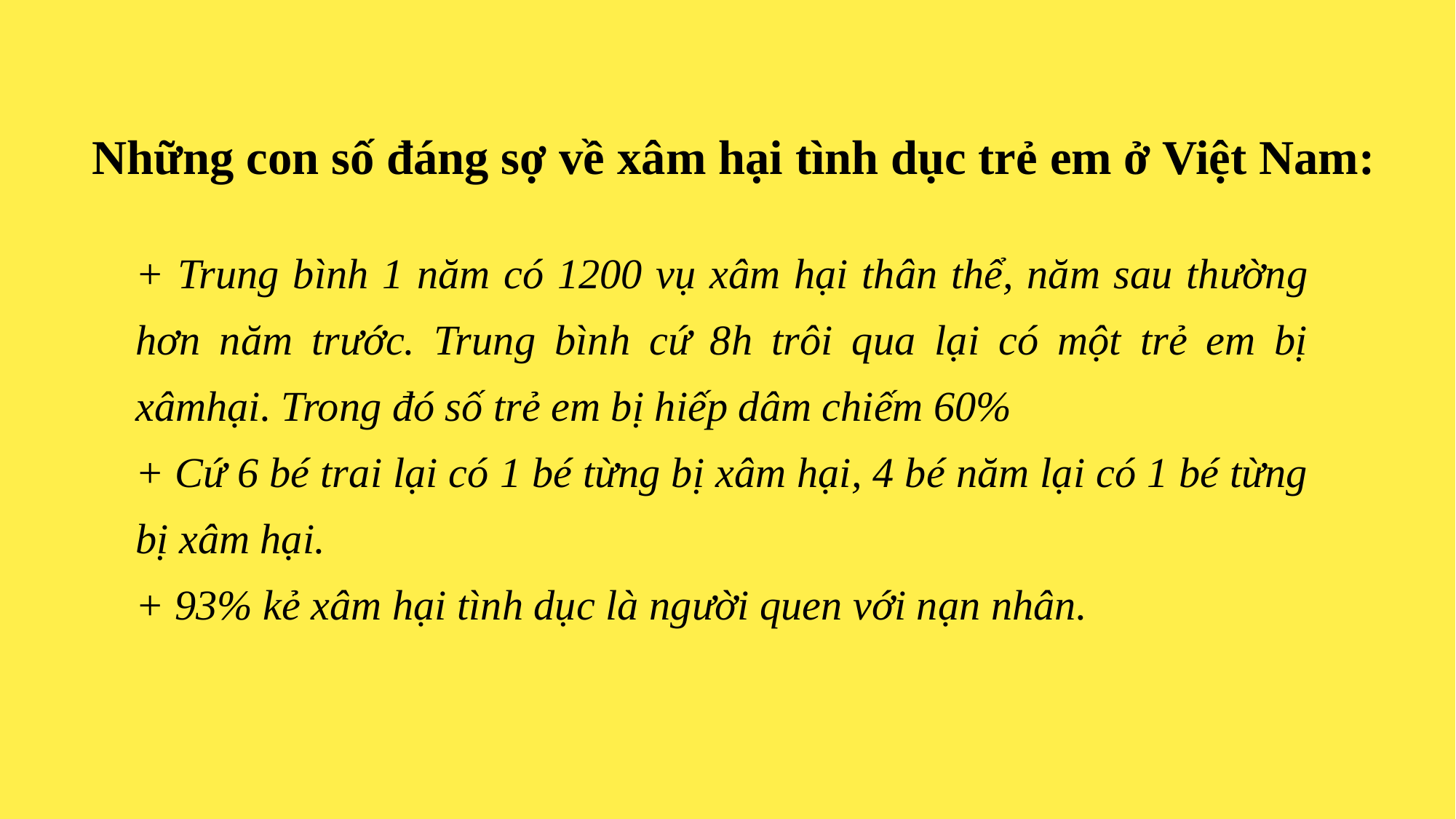

Những con số đáng sợ về xâm hại tình dục trẻ em ở Việt Nam:
+ Trung bình 1 năm có 1200 vụ xâm hại thân thể, năm sau thường hơn năm trước. Trung bình cứ 8h trôi qua lại có một trẻ em bị xâmhại. Trong đó số trẻ em bị hiếp dâm chiếm 60%
+ Cứ 6 bé trai lại có 1 bé từng bị xâm hại, 4 bé năm lại có 1 bé từng bị xâm hại.
+ 93% kẻ xâm hại tình dục là người quen với nạn nhân.